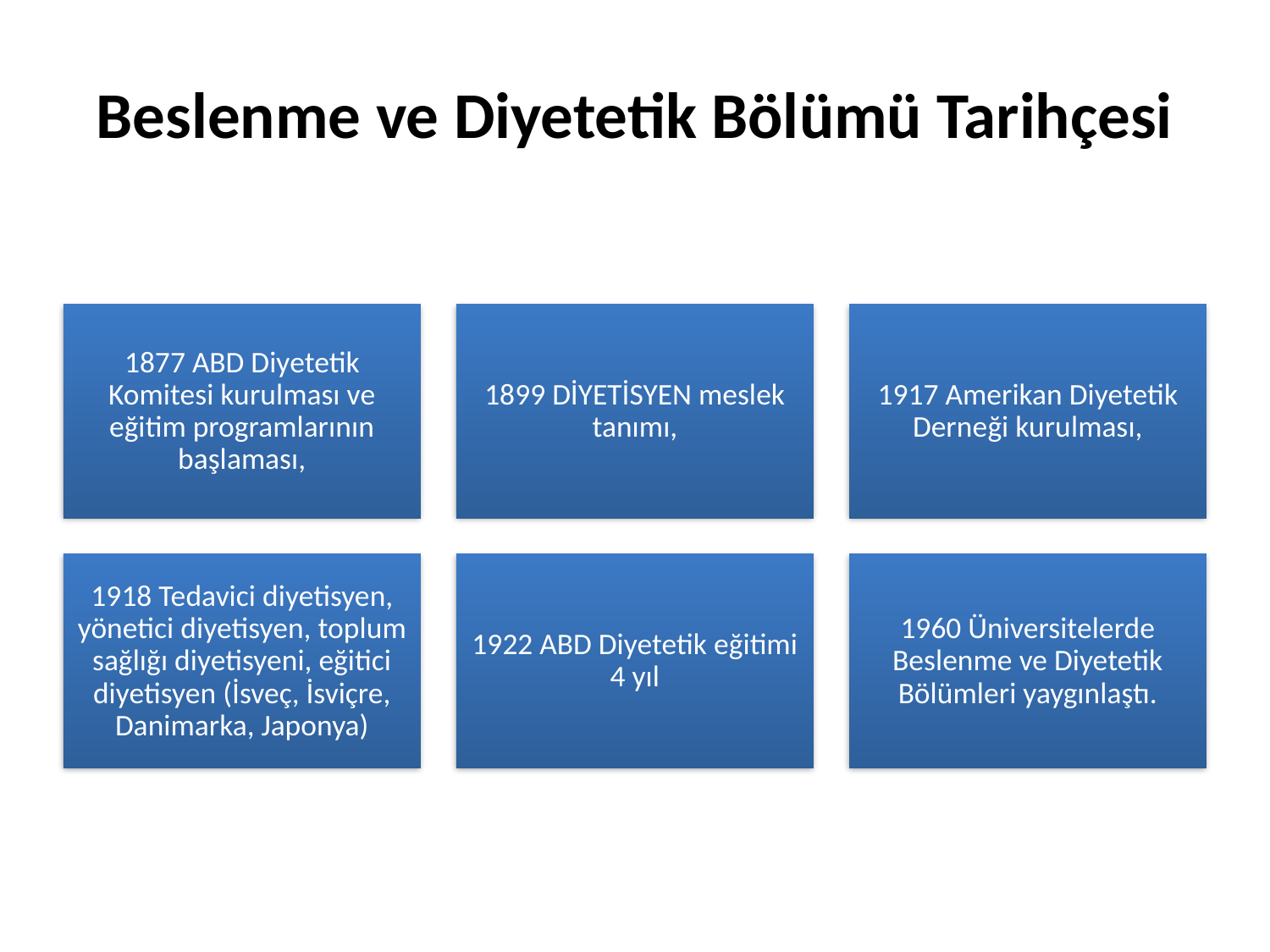

# Beslenme ve Diyetetik Bölümü Tarihçesi
1877 ABD Diyetetik Komitesi kurulması ve eğitim programlarının başlaması,
1899 DİYETİSYEN meslek tanımı,
1917 Amerikan Diyetetik Derneği kurulması,
1918 Tedavici diyetisyen, yönetici diyetisyen, toplum sağlığı diyetisyeni, eğitici diyetisyen (İsveç, İsviçre, Danimarka, Japonya)
1922 ABD Diyetetik eğitimi 4 yıl
1960 Üniversitelerde Beslenme ve Diyetetik Bölümleri yaygınlaştı.